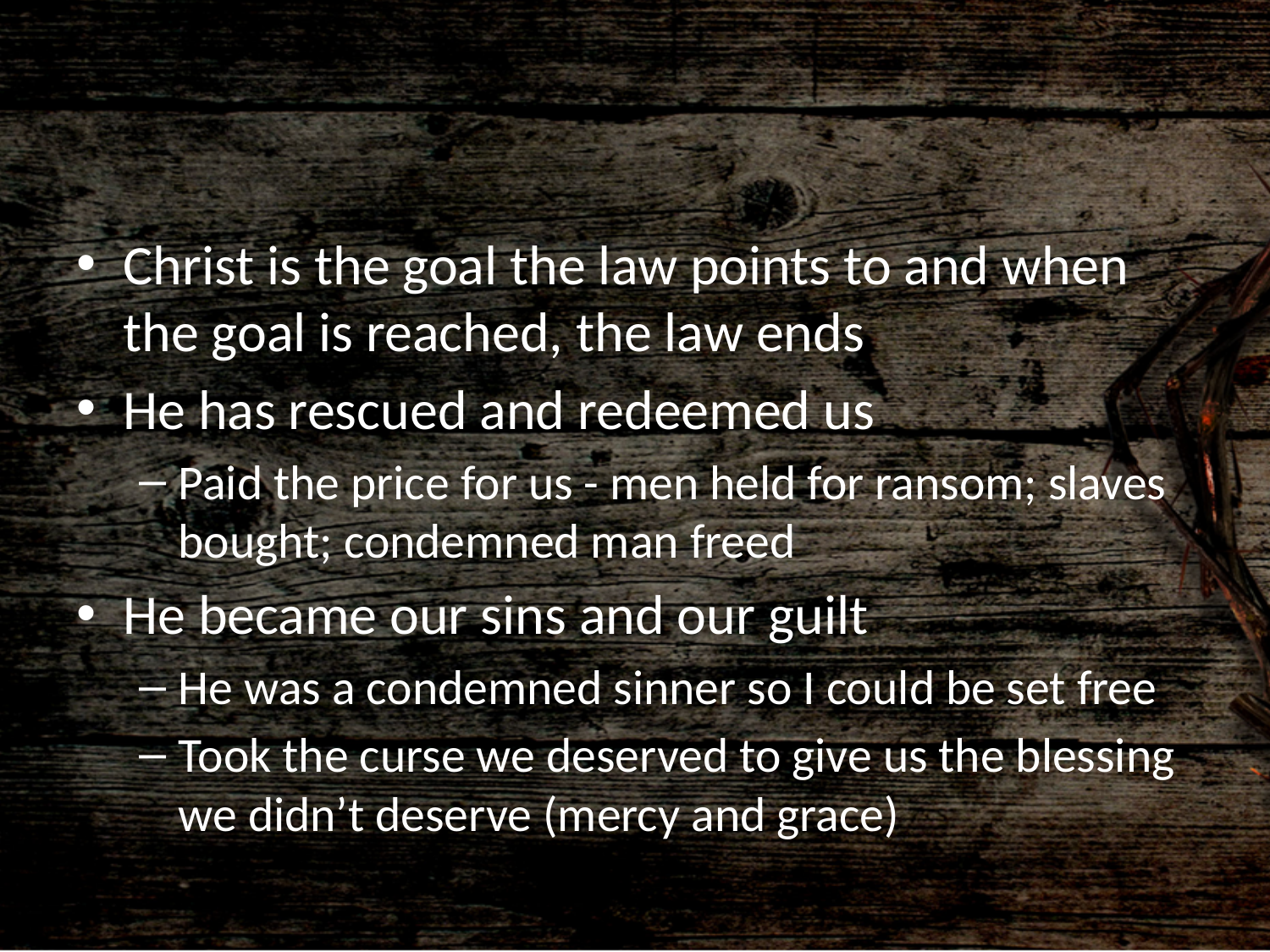

#
Christ is the goal the law points to and when the goal is reached, the law ends
He has rescued and redeemed us
Paid the price for us - men held for ransom; slaves bought; condemned man freed
He became our sins and our guilt
He was a condemned sinner so I could be set free
Took the curse we deserved to give us the blessing we didn’t deserve (mercy and grace)